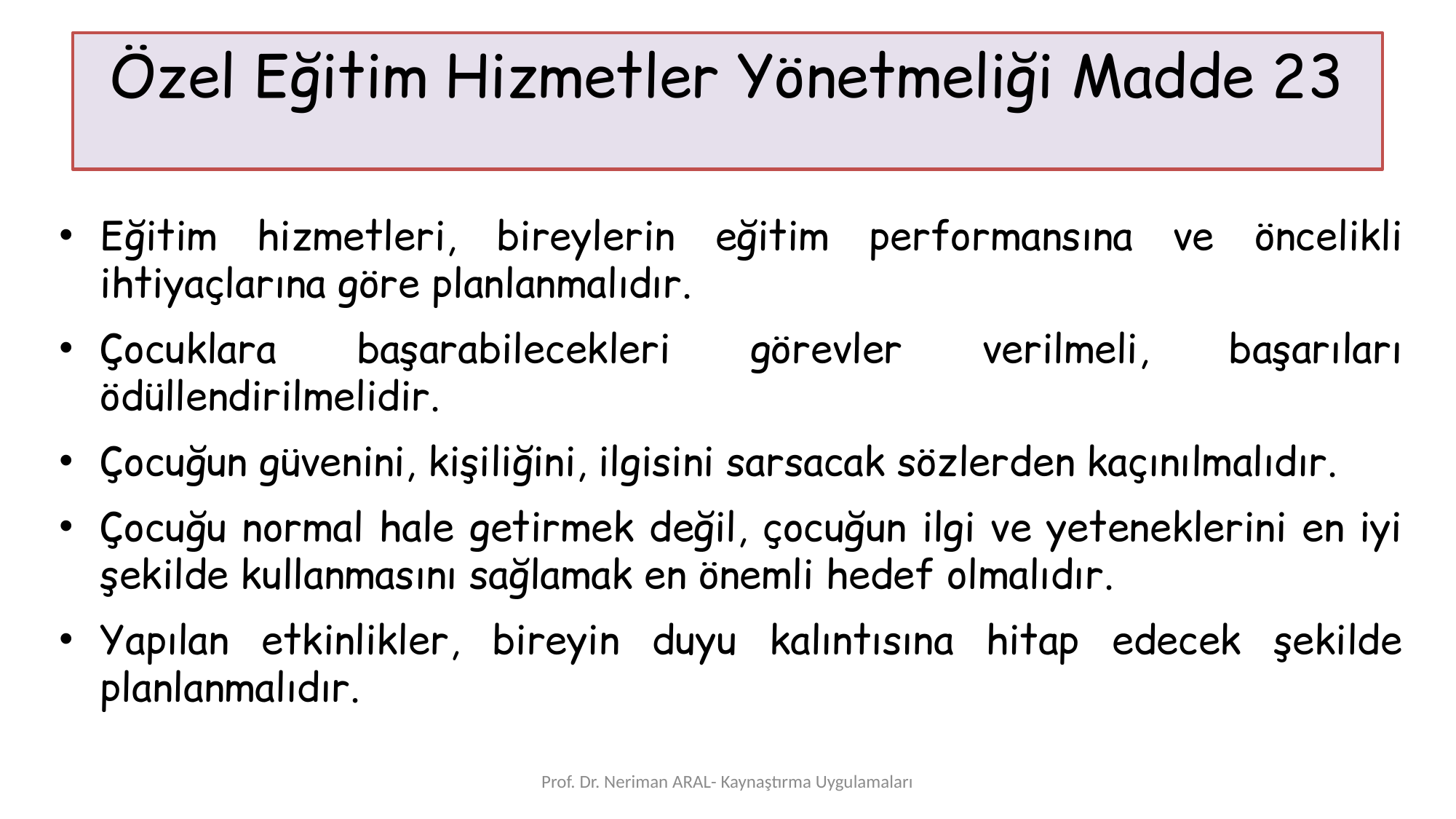

Özel Eğitim Hizmetler Yönetmeliği Madde 23
Eğitim hizmetleri, bireylerin eğitim performansına ve öncelikli ihtiyaçlarına göre planlanmalıdır.
Çocuklara başarabilecekleri görevler verilmeli, başarıları ödüllendirilmelidir.
Çocuğun güvenini, kişiliğini, ilgisini sarsacak sözlerden kaçınılmalıdır.
Çocuğu normal hale getirmek değil, çocuğun ilgi ve yeteneklerini en iyi şekilde kullanmasını sağlamak en önemli hedef olmalıdır.
Yapılan etkinlikler, bireyin duyu kalıntısına hitap edecek şekilde planlanmalıdır.
Prof. Dr. Neriman ARAL- Kaynaştırma Uygulamaları